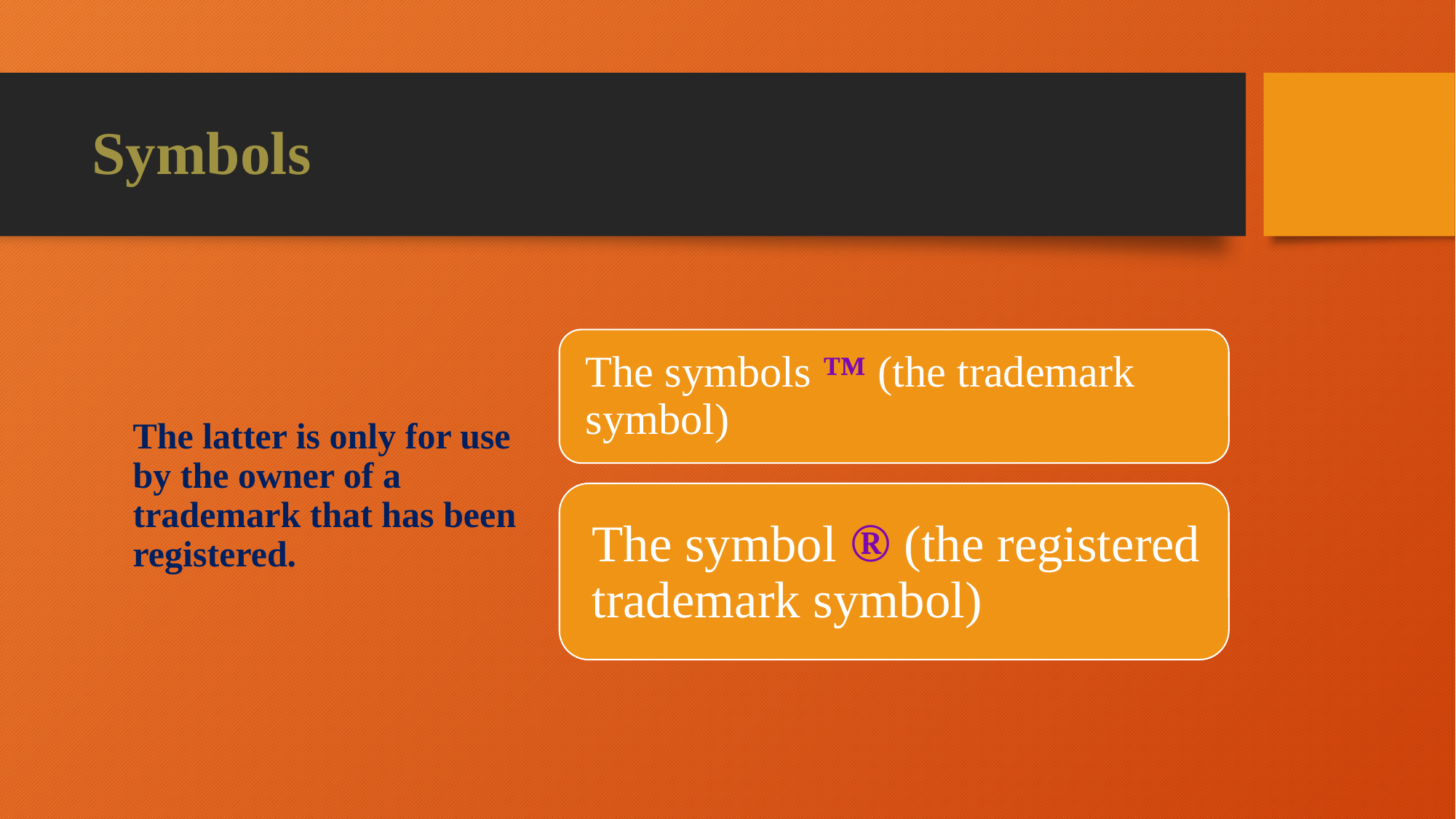

# Symbols
The symbols ™ (the trademark symbol)
The symbol ® (the registered trademark symbol)
The latter is only for use by the owner of a trademark that has been registered.